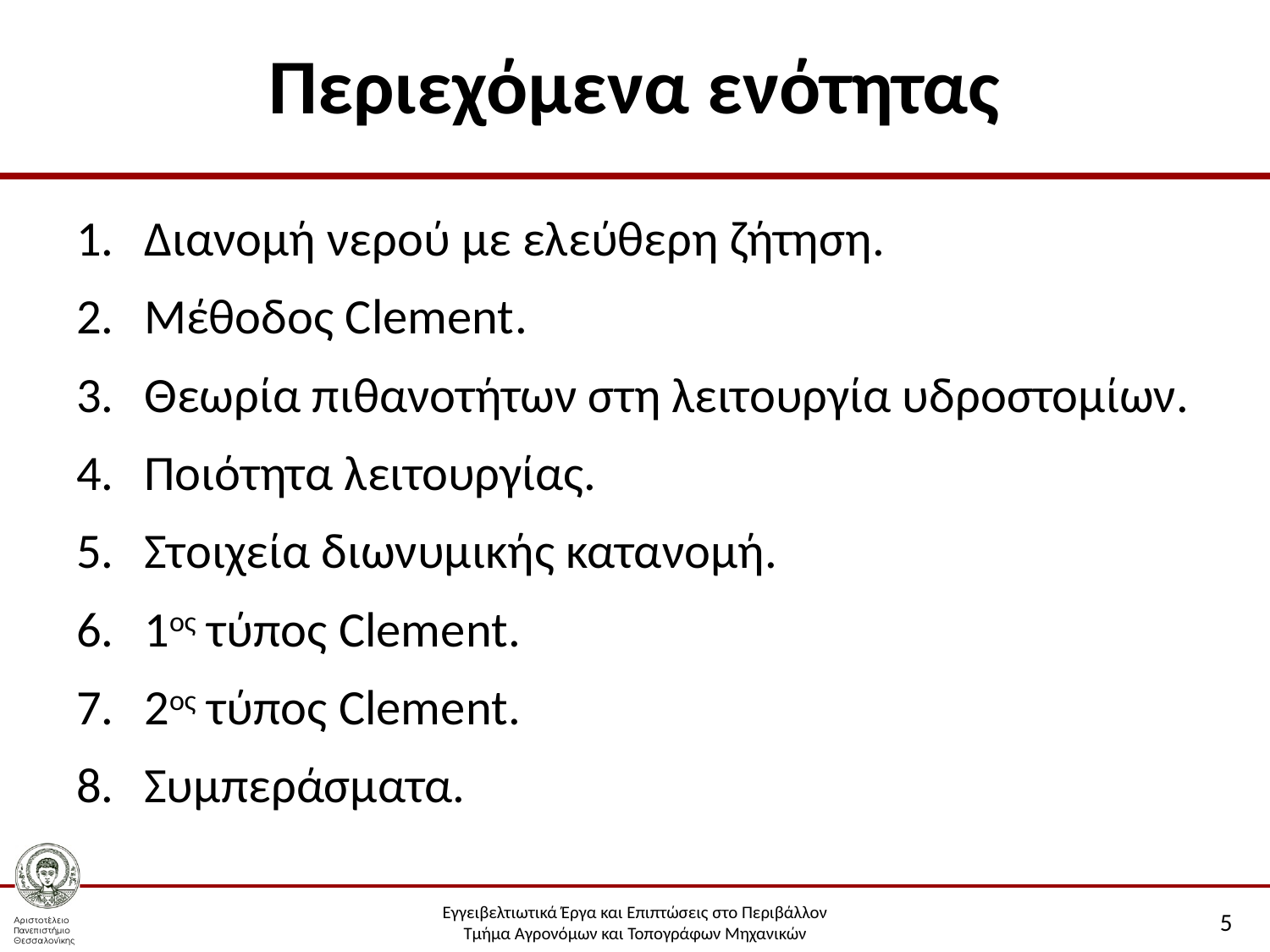

# Περιεχόμενα ενότητας
Διανομή νερού με ελεύθερη ζήτηση.
Μέθοδος Clement.
Θεωρία πιθανοτήτων στη λειτουργία υδροστομίων.
Ποιότητα λειτουργίας.
Στοιχεία διωνυμικής κατανομή.
1ος τύπος Clement.
2ος τύπος Clement.
Συμπεράσματα.
5